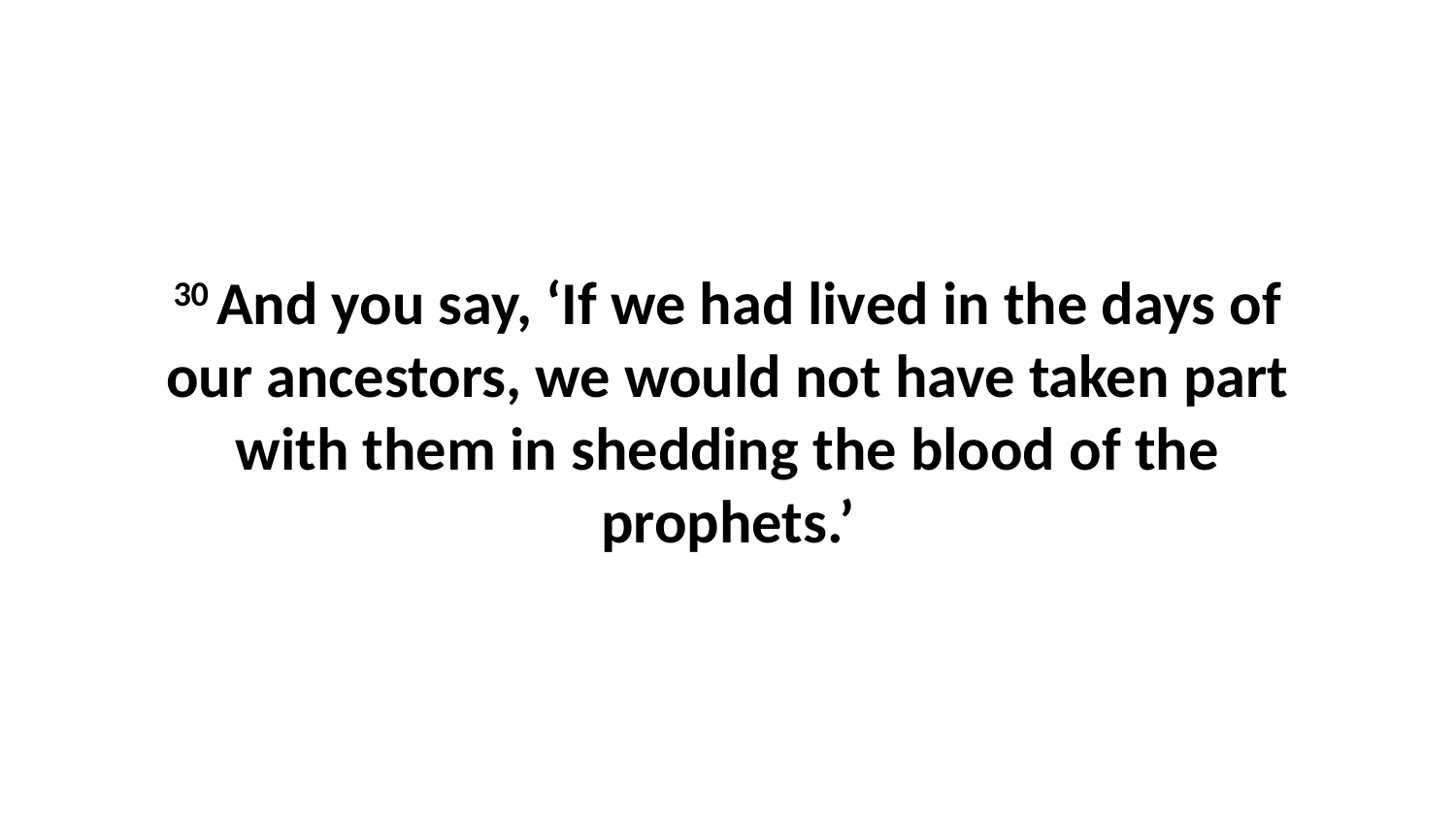

30 And you say, ‘If we had lived in the days of our ancestors, we would not have taken part with them in shedding the blood of the prophets.’